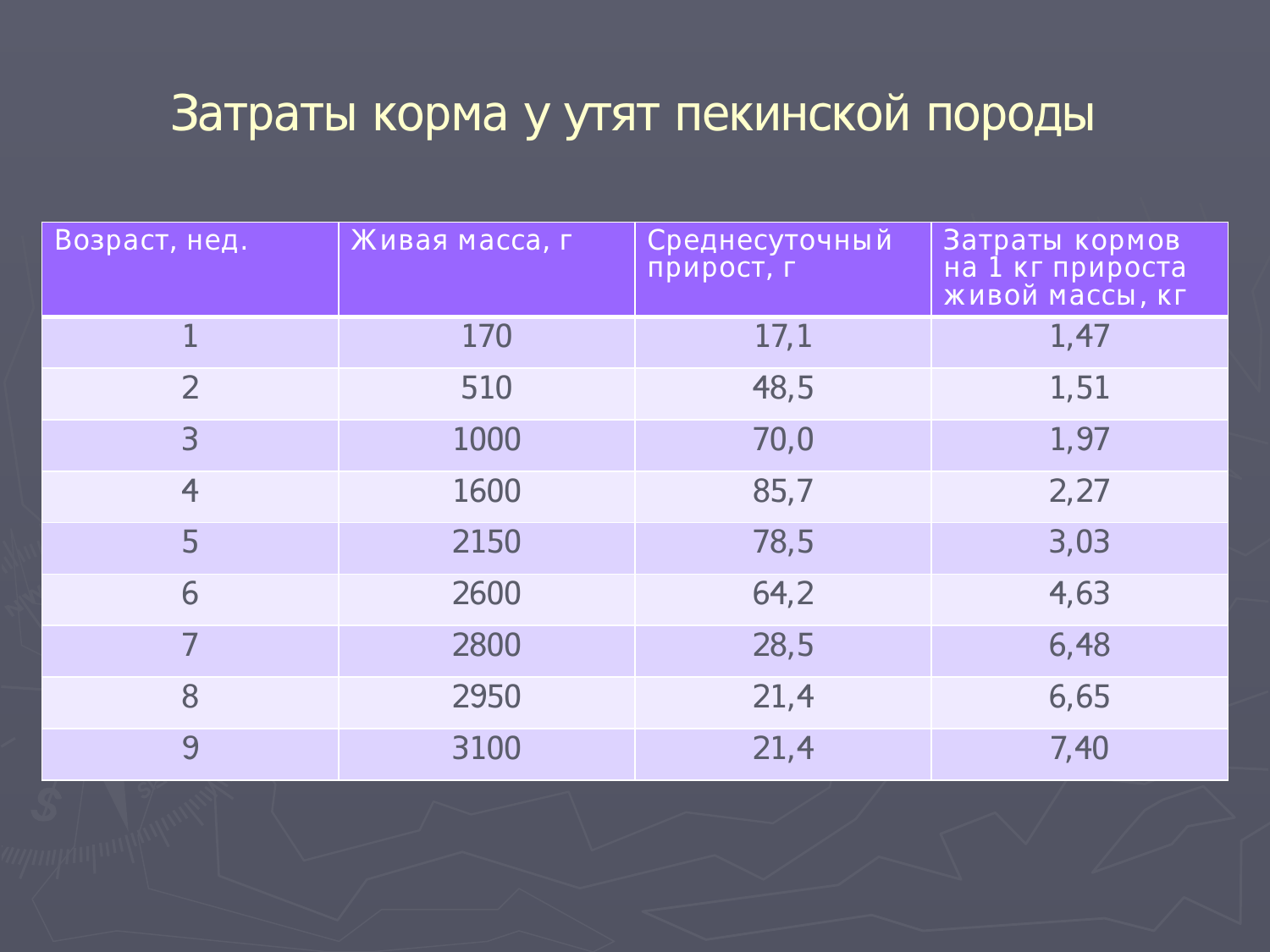

# Затраты корма у утят пекинской породы
| Возраст, нед. | Живая масса, г | Среднесуточный прирост, г | Затраты кормов на 1 кг прироста живой массы, кг |
| --- | --- | --- | --- |
| 1 | 170 | 17,1 | 1,47 |
| 2 | 510 | 48,5 | 1,51 |
| 3 | 1000 | 70,0 | 1,97 |
| 4 | 1600 | 85,7 | 2,27 |
| 5 | 2150 | 78,5 | 3,03 |
| 6 | 2600 | 64,2 | 4,63 |
| 7 | 2800 | 28,5 | 6,48 |
| 8 | 2950 | 21,4 | 6,65 |
| 9 | 3100 | 21,4 | 7,40 |